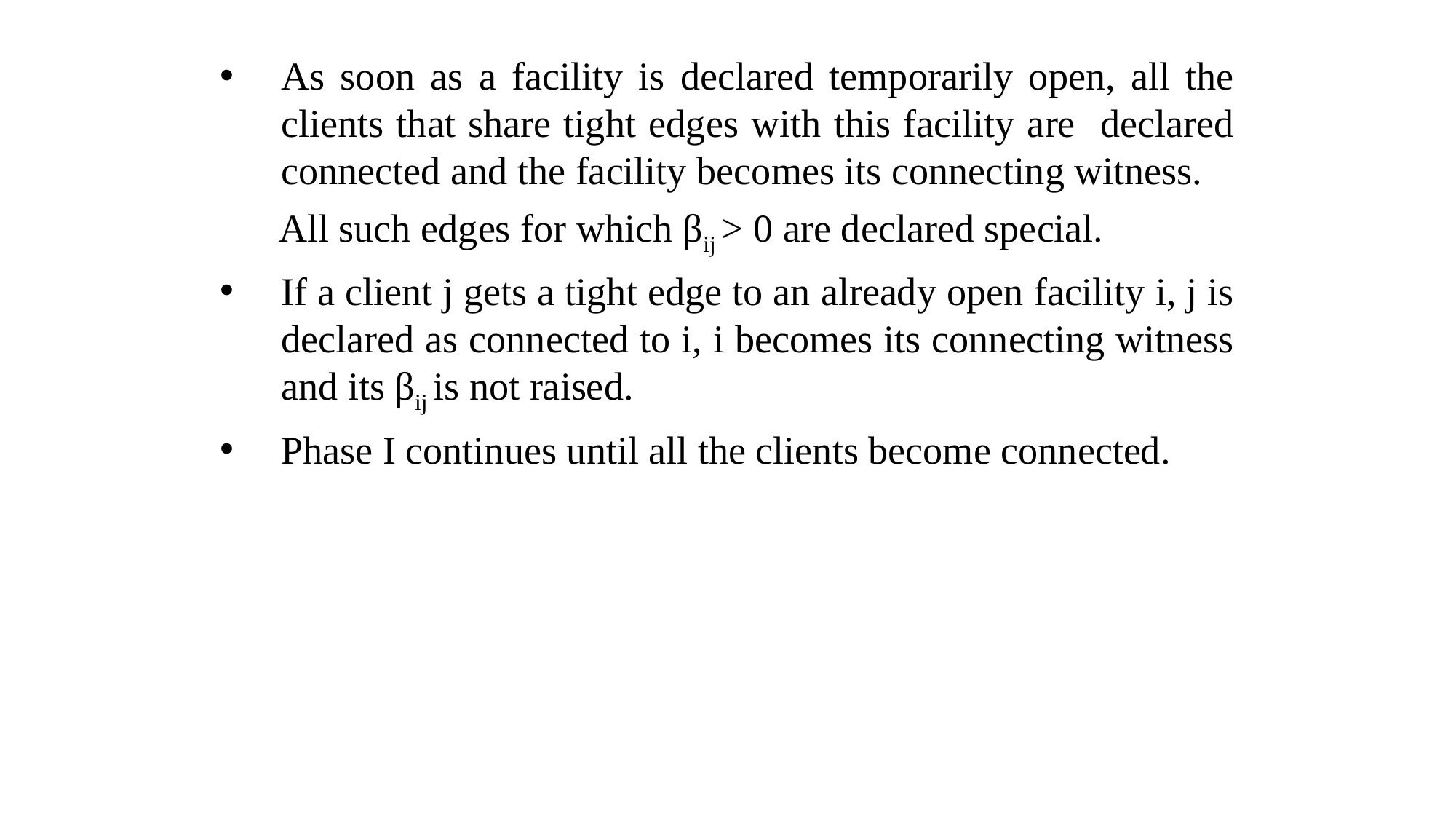

As soon as a facility is declared temporarily open, all the clients that share tight edges with this facility are  declared connected and the facility becomes its connecting witness.
      All such edges for which βij > 0 are declared special.
If a client j gets a tight edge to an already open facility i, j is declared as connected to i, i becomes its connecting witness and its βij is not raised.
Phase I continues until all the clients become connected.